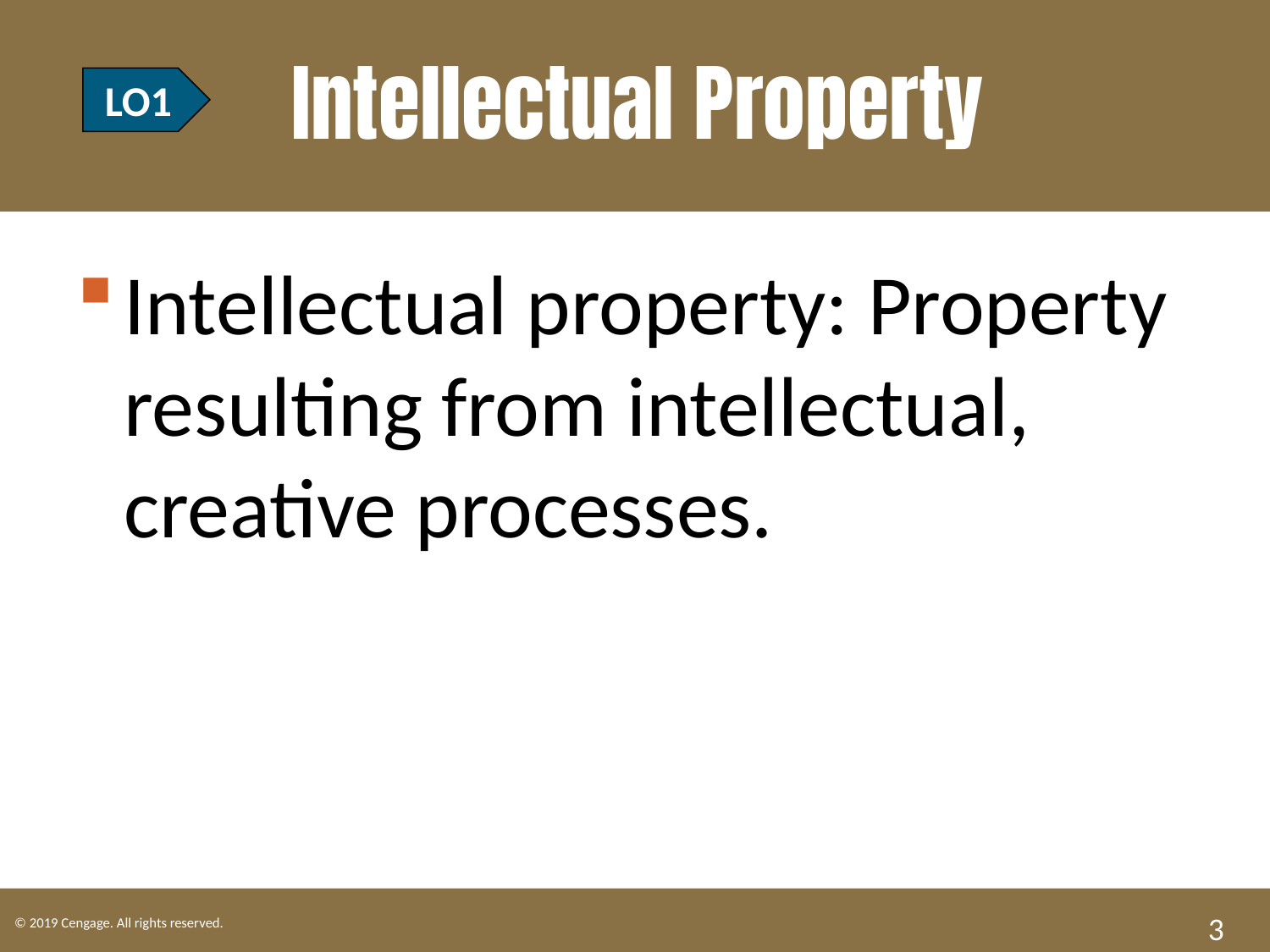

LO1 Intellectual Property
LO1
Intellectual property: Property resulting from intellectual, creative processes.
3